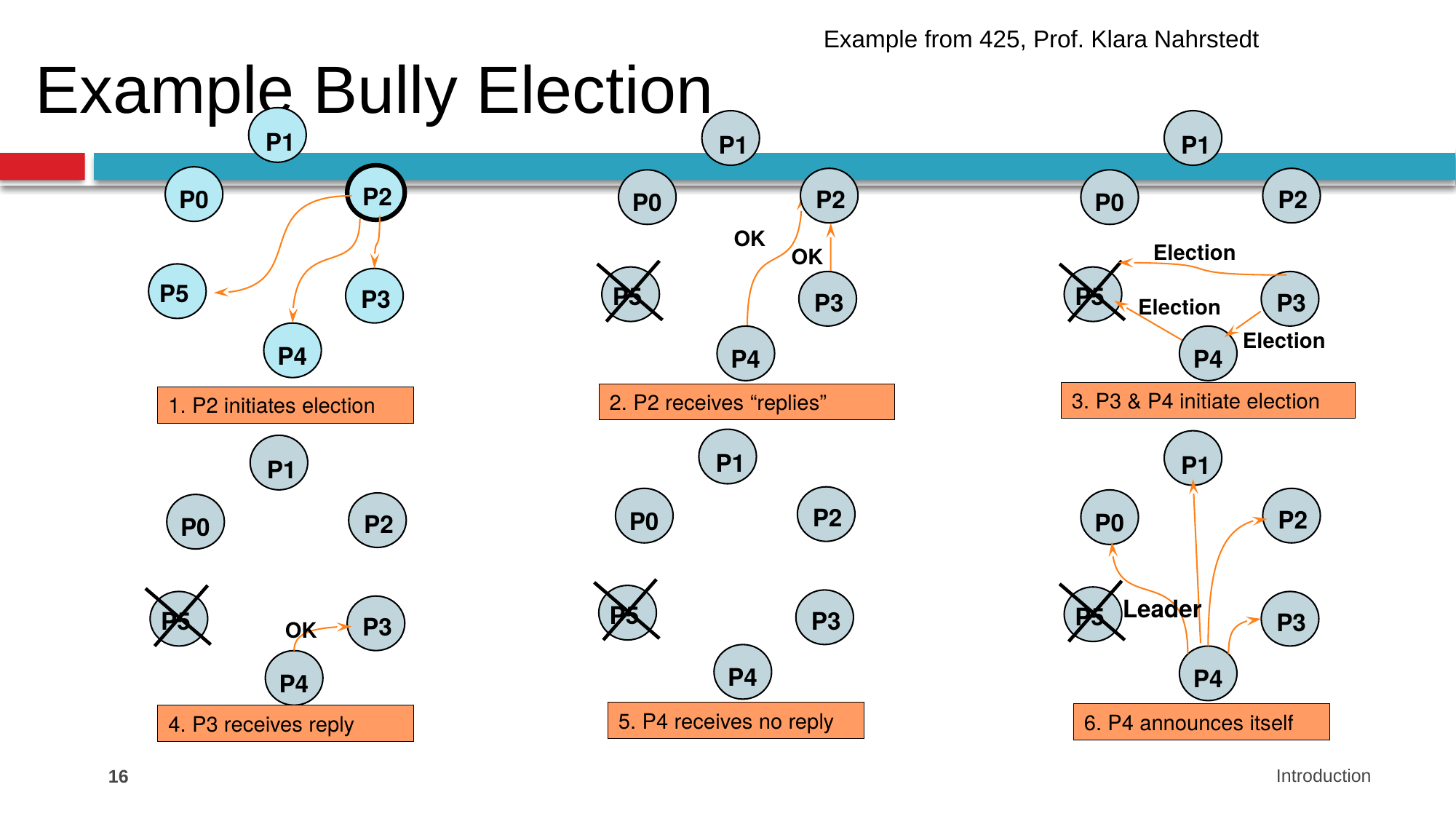

Example from 425, Prof. Klara Nahrstedt

# Example Bully Election

P1
P1
P1

P2
P0
P2
P2
P0
P0
OK

OK
Election
Election

Election

P5
P5
P5
P3
P3
P3

P4
P4
P4
3. P3 & P4 initiate election
2. P2 receives “replies”
1. P2 initiates election

P1

P2
P0

P5
P3

P4
5. P4 receives no reply

P1

P2
P0

P5
P3

P4
6. P4 announces itself

P1

P2
P0

P5
P3

P4
4. P3 receives reply

Leader
OK
16
Introduction